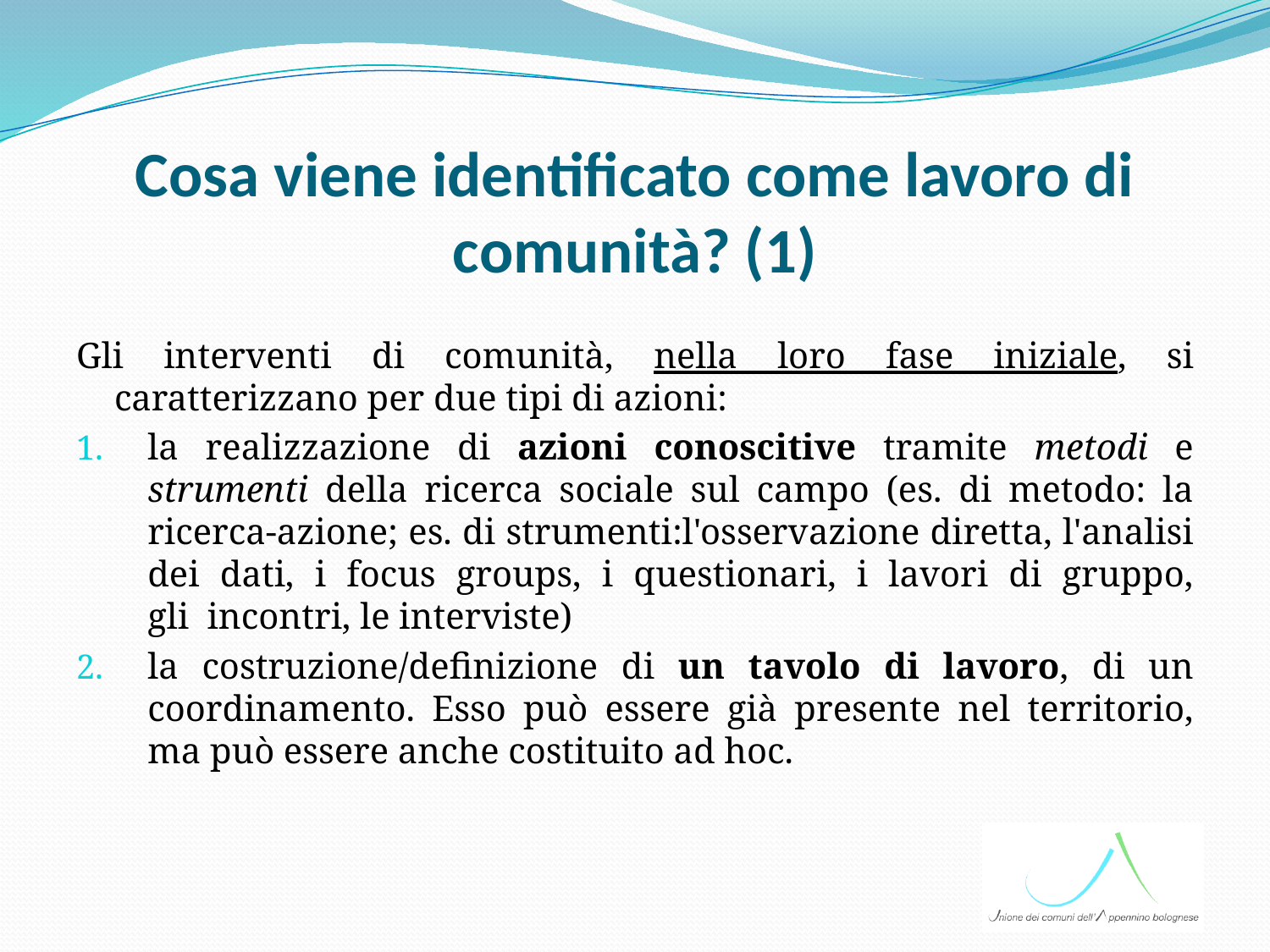

# Cosa viene identificato come lavoro di comunità? (1)
Gli interventi di comunità, nella loro fase iniziale, si caratterizzano per due tipi di azioni:
la realizzazione di azioni conoscitive tramite metodi e strumenti della ricerca sociale sul campo (es. di metodo: la ricerca‐azione; es. di strumenti:l'osservazione diretta, l'analisi dei dati, i focus groups, i questionari, i lavori di gruppo, gli  incontri, le interviste)
la costruzione/definizione di un tavolo di lavoro, di un coordinamento. Esso può essere già presente nel territorio, ma può essere anche costituito ad hoc.